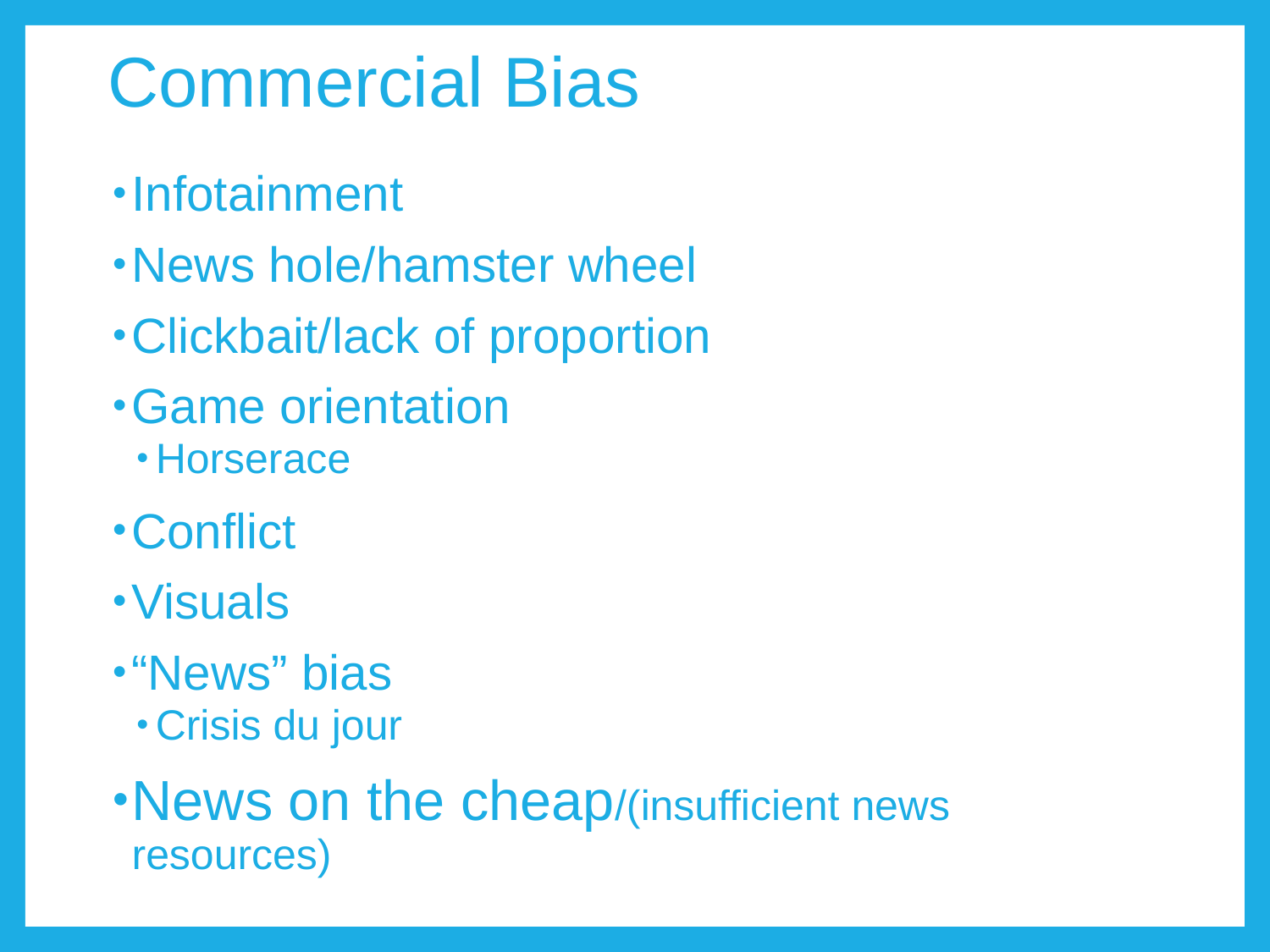

# Commercial Bias
Infotainment
News hole/hamster wheel
Clickbait/lack of proportion
Game orientation
Horserace
Conflict
Visuals
“News” bias
Crisis du jour
News on the cheap/(insufficient news resources)